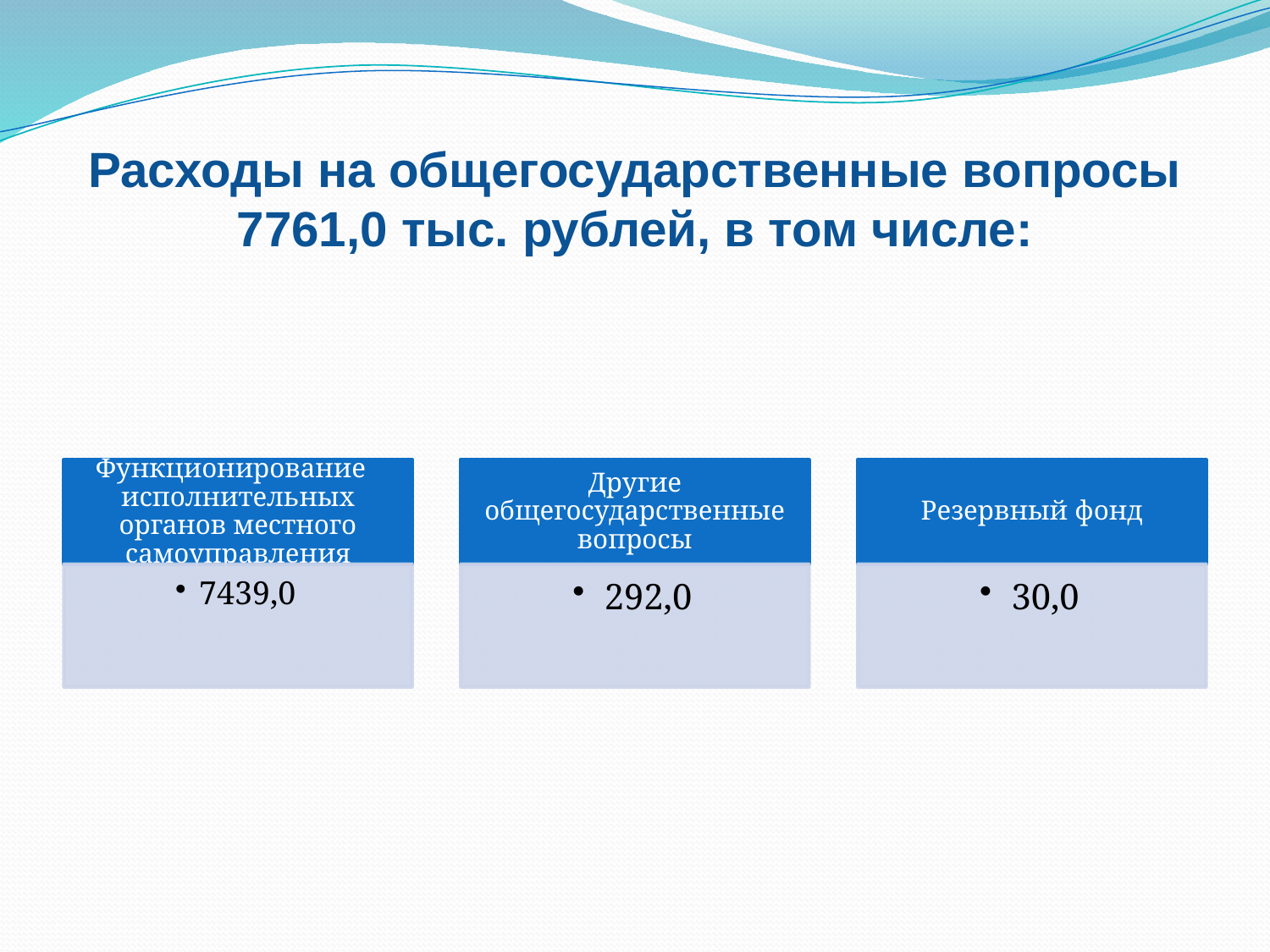

# Расходы на общегосударственные вопросы 7761,0 тыс. рублей, в том числе:
Функционирование   исполнительных органов местного самоуправления
7439,0
Другие общегосударственные вопросы
292,0
Резервный фонд
30,0